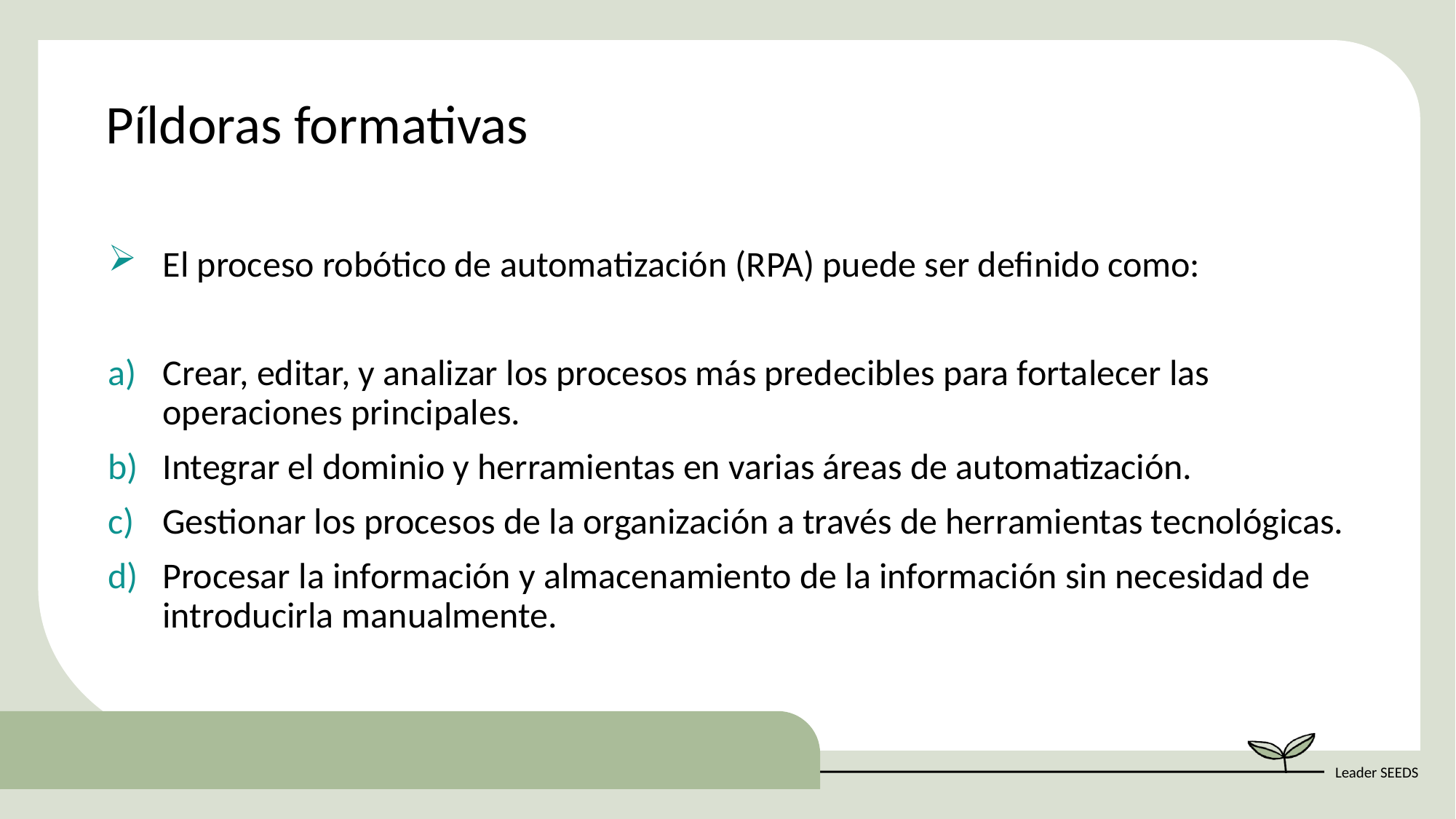

Píldoras formativas
El proceso robótico de automatización (RPA) puede ser definido como:

Crear, editar, y analizar los procesos más predecibles para fortalecer las operaciones principales.
Integrar el dominio y herramientas en varias áreas de automatización.
Gestionar los procesos de la organización a través de herramientas tecnológicas.
Procesar la información y almacenamiento de la información sin necesidad de introducirla manualmente.